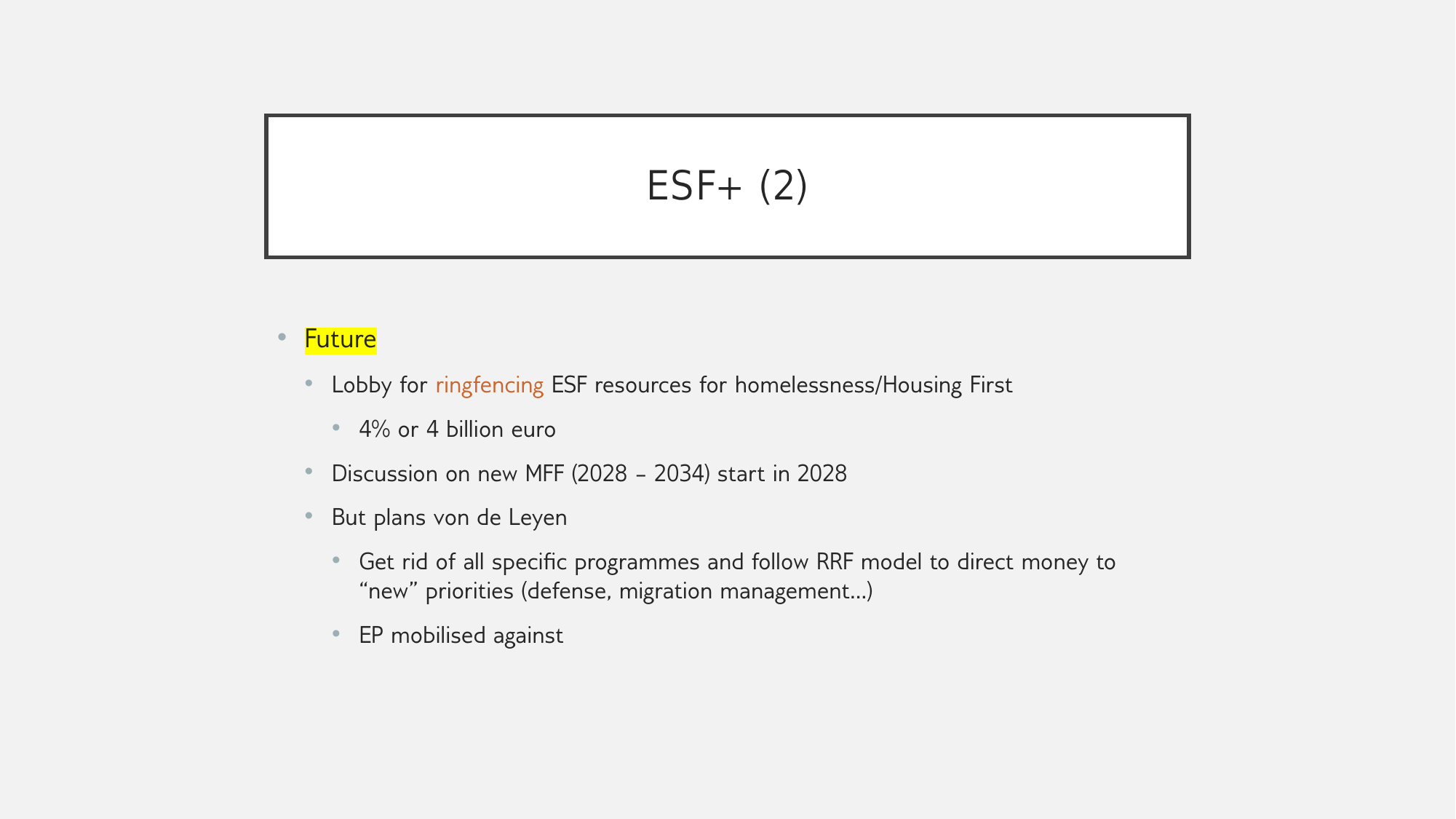

# ESF+ (2)
Future
Lobby for ringfencing ESF resources for homelessness/Housing First
4% or 4 billion euro
Discussion on new MFF (2028 – 2034) start in 2028
But plans von de Leyen
Get rid of all specific programmes and follow RRF model to direct money to “new” priorities (defense, migration management…)
EP mobilised against